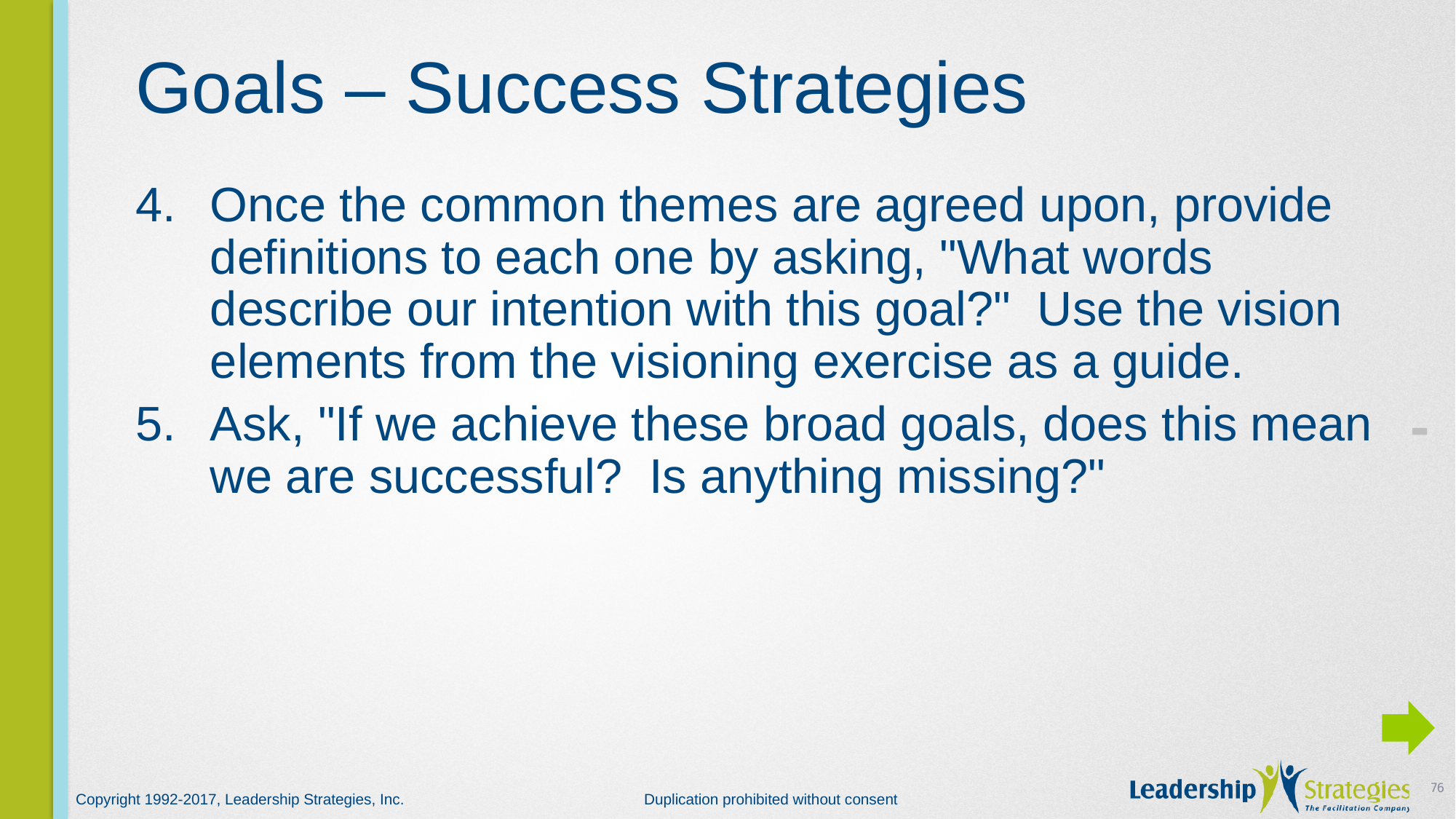

# Goals – Success Strategies
4. 	Once the common themes are agreed upon, provide definitions to each one by asking, "What words describe our intention with this goal?"  Use the vision elements from the visioning exercise as a guide.
5. 	Ask, "If we achieve these broad goals, does this mean we are successful?  Is anything missing?"

-

76